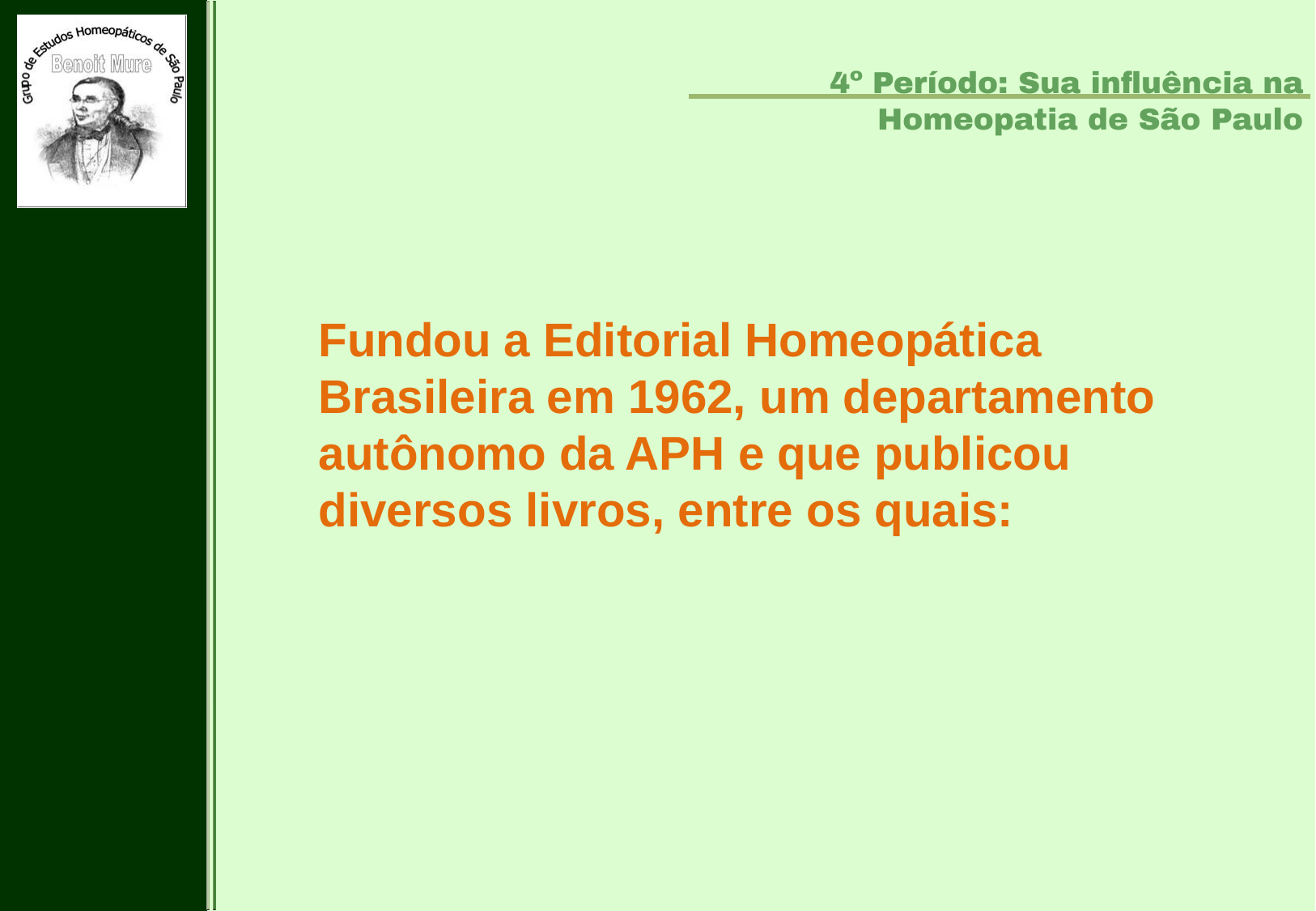

4º Período: Sua influência na Homeopatia de São Paulo
Fundou a Editorial Homeopática Brasileira em 1962, um departamento autônomo da APH e que publicou diversos livros, entre os quais: